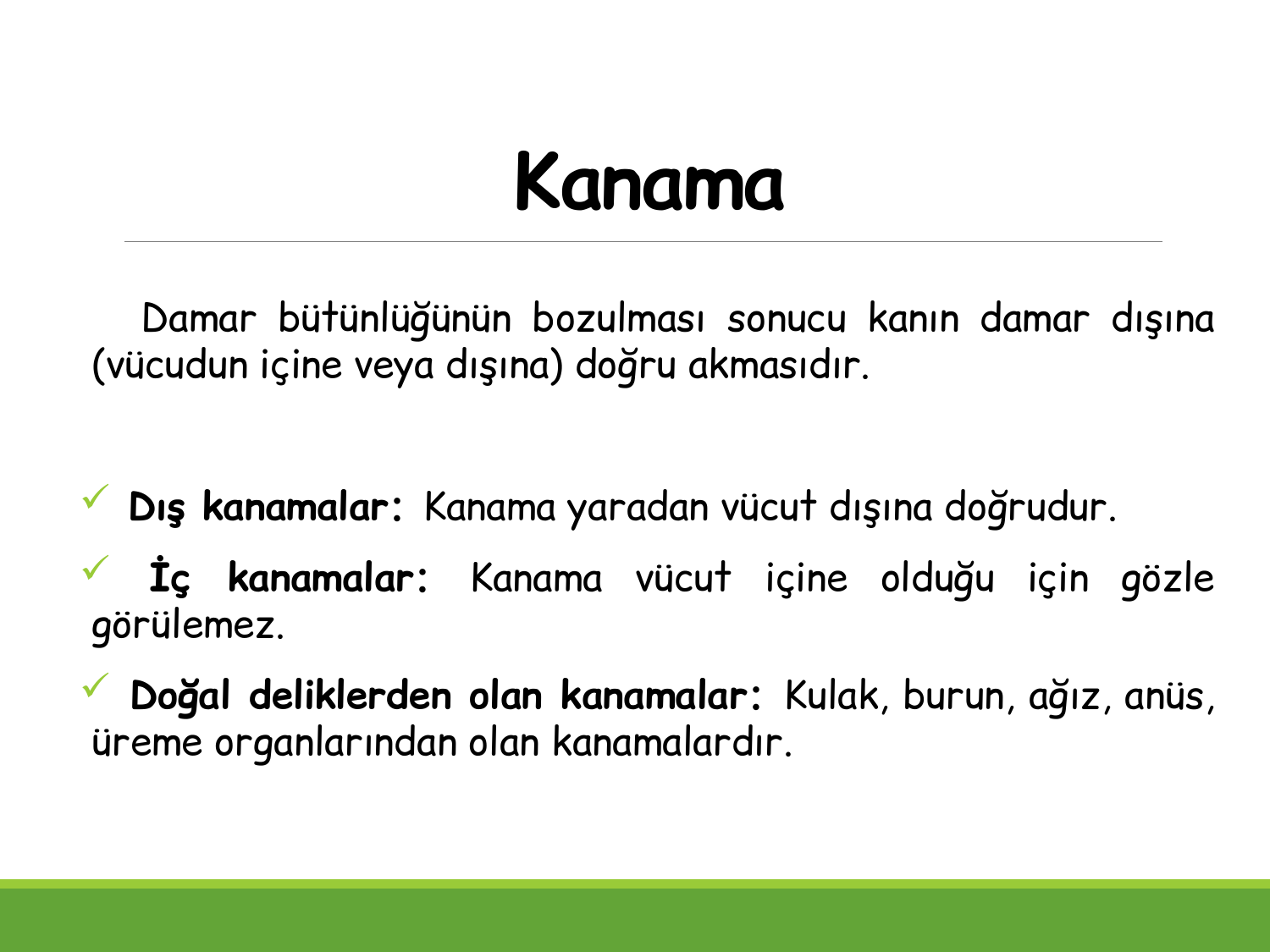

# Kanama
   Damar bütünlüğünün bozulması sonucu kanın damar dışına (vücudun içine veya dışına) doğru akmasıdır.

 Dış kanamalar: Kanama yaradan vücut dışına doğrudur.
 İç kanamalar: Kanama vücut içine olduğu için gözle görülemez.
 Doğal deliklerden olan kanamalar: Kulak, burun, ağız, anüs, üreme organlarından olan kanamalardır.